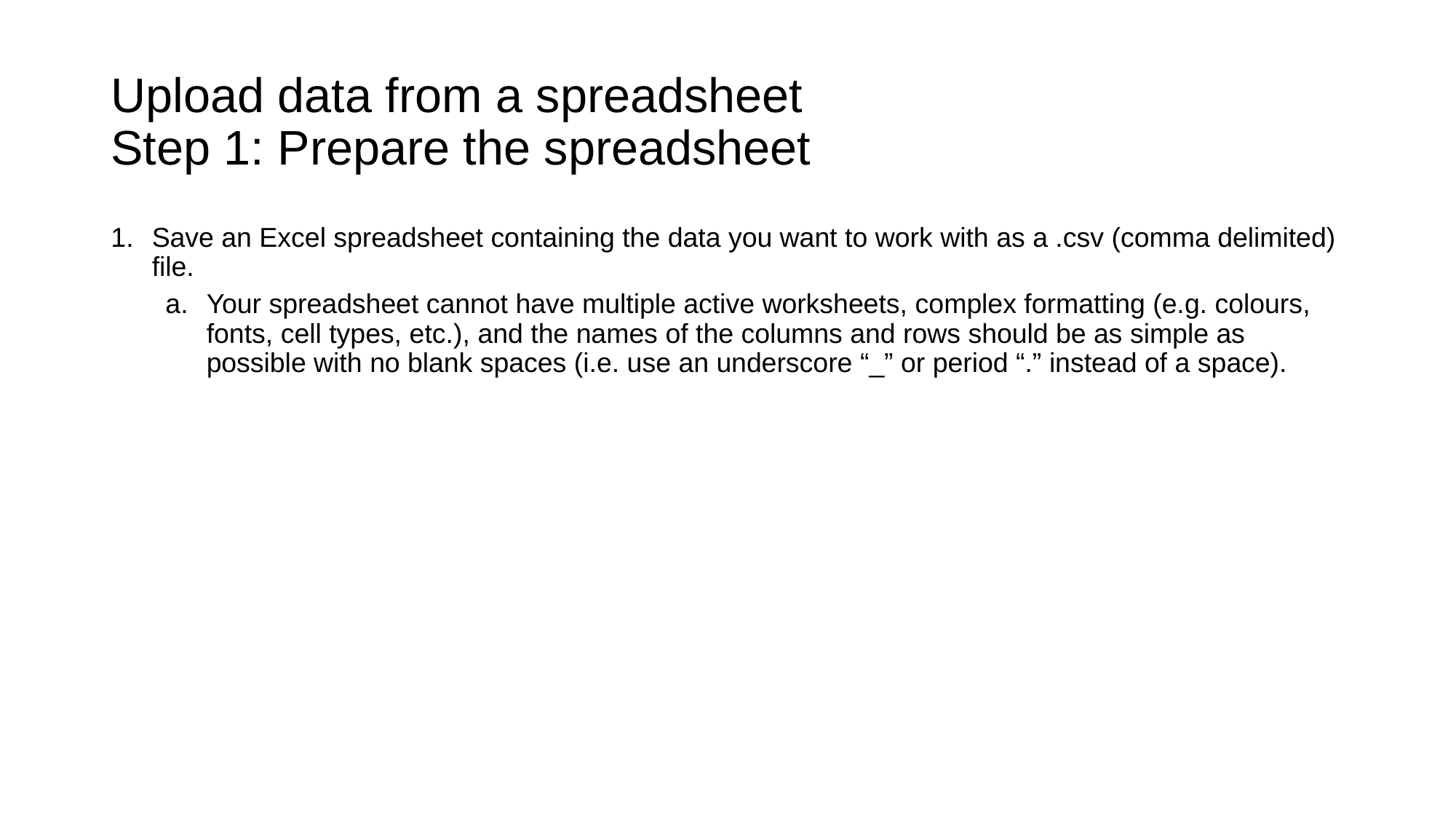

# Upload data from a spreadsheet Step 1: Prepare the spreadsheet
Save an Excel spreadsheet containing the data you want to work with as a .csv (comma delimited) file.
Your spreadsheet cannot have multiple active worksheets, complex formatting (e.g. colours, fonts, cell types, etc.), and the names of the columns and rows should be as simple as possible with no blank spaces (i.e. use an underscore “_” or period “.” instead of a space).